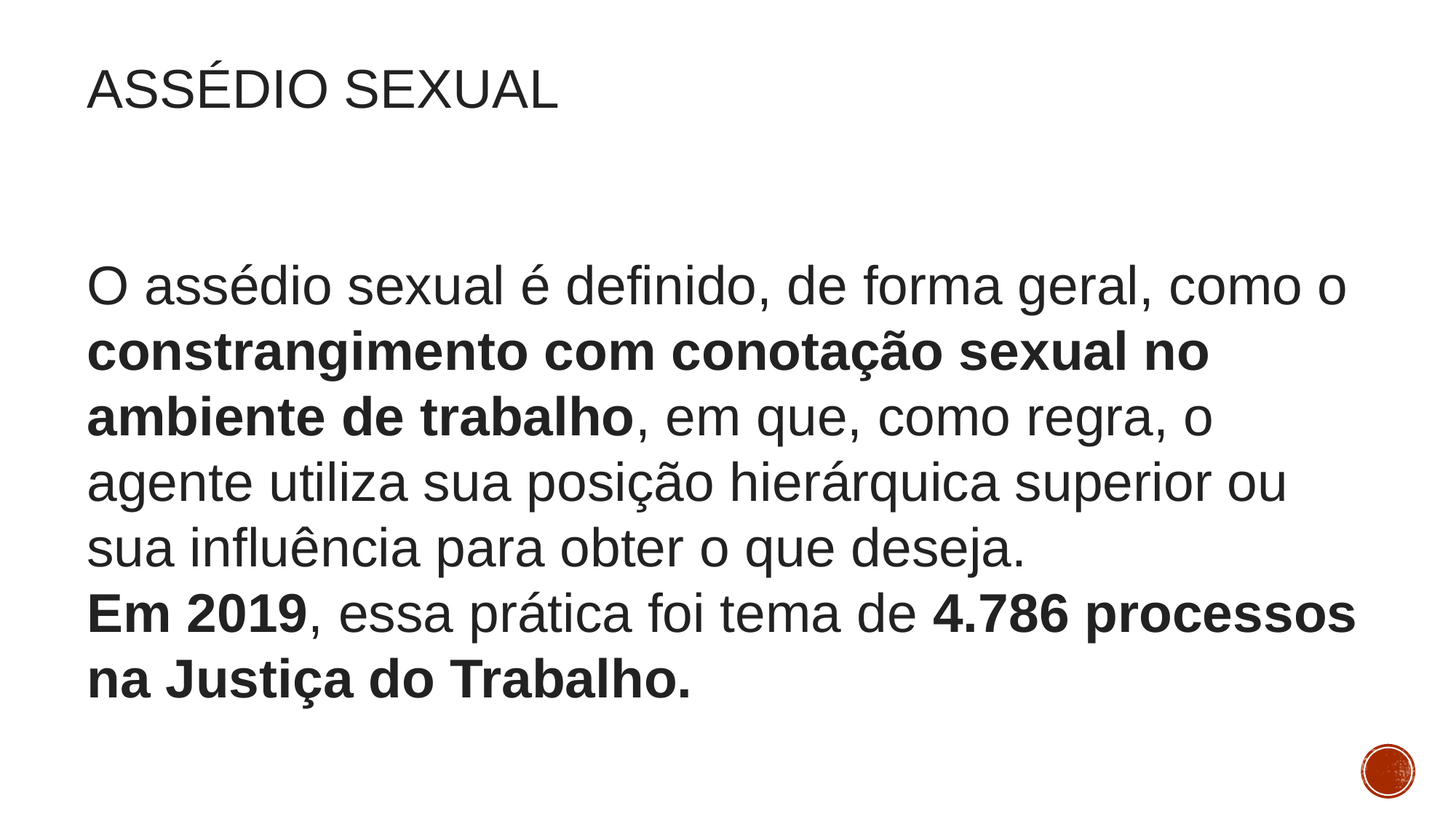

ASSÉDIO SEXUAL

O assédio sexual é definido, de forma geral, como o constrangimento com conotação sexual no ambiente de trabalho, em que, como regra, o agente utiliza sua posição hierárquica superior ou sua influência para obter o que deseja.
Em 2019, essa prática foi tema de 4.786 processos na Justiça do Trabalho.